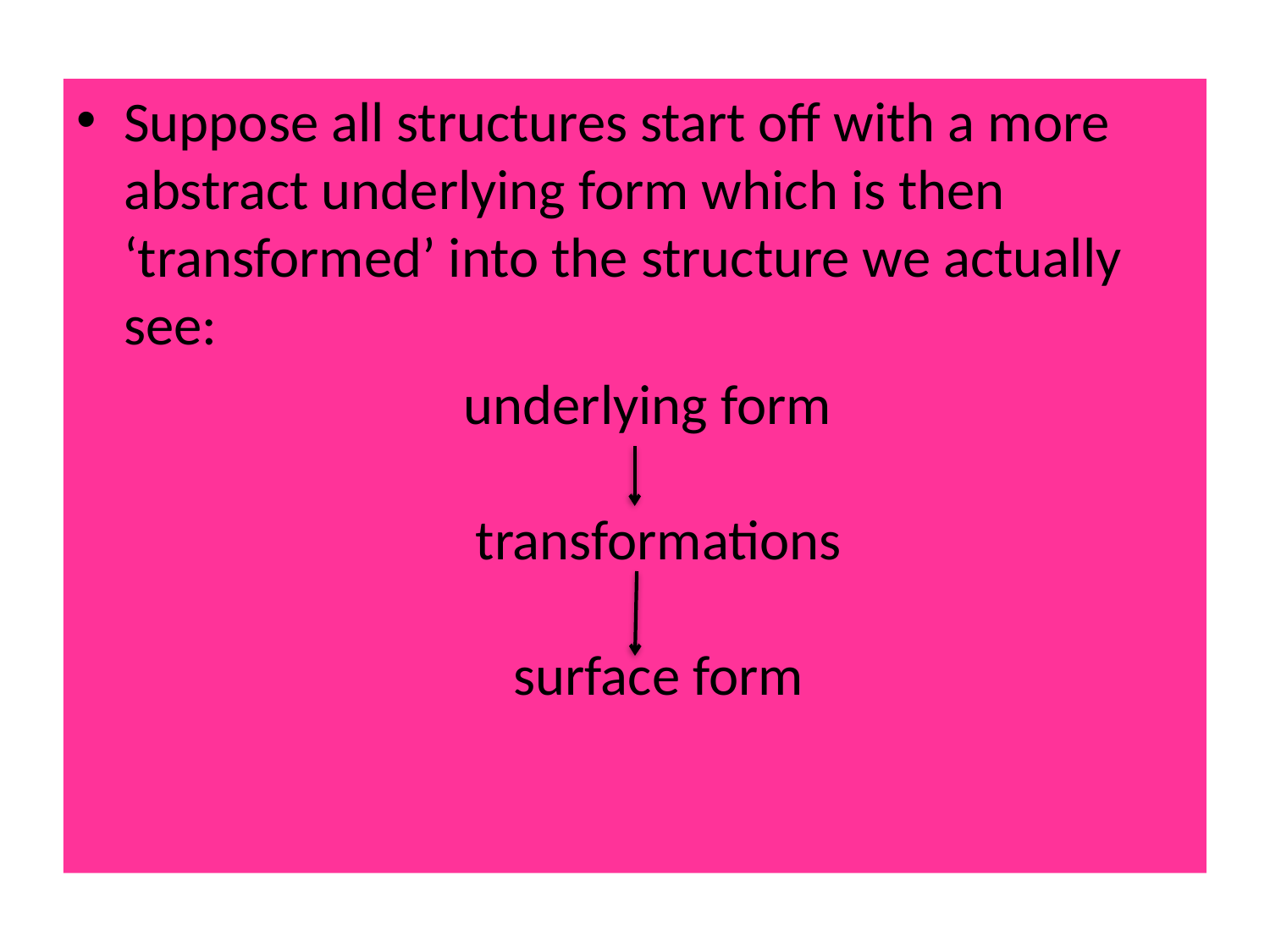

Suppose all structures start off with a more abstract underlying form which is then ‘transformed’ into the structure we actually see:
  underlying form
transformations
surface form